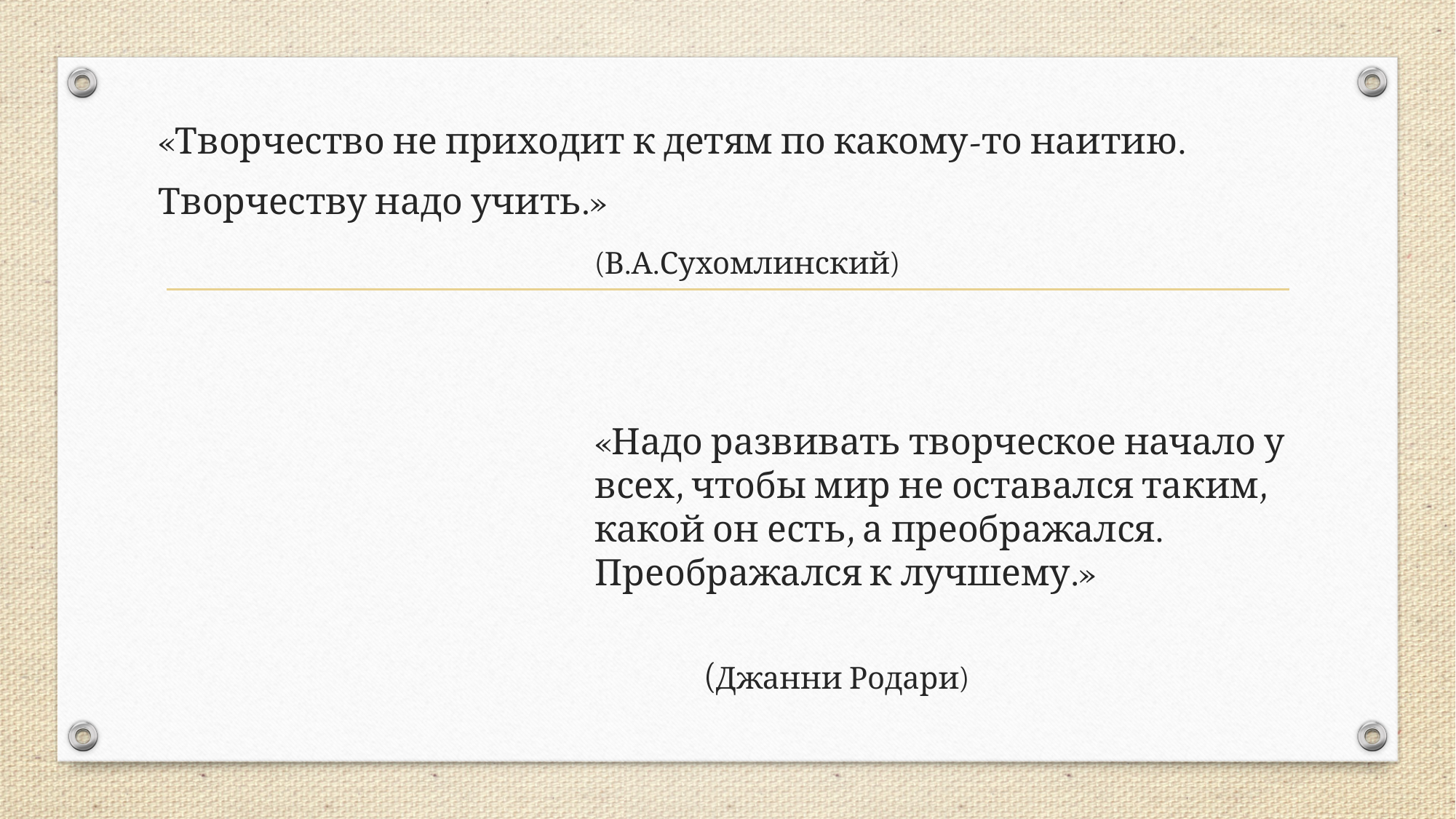

«Творчество не приходит к детям по какому-то наитию.
Творчеству надо учить.»
				(В.А.Сухомлинский)

«Надо развивать творческое начало у всех, чтобы мир не оставался таким, какой он есть, а преображался. Преображался к лучшему.»
							(Джанни Родари)